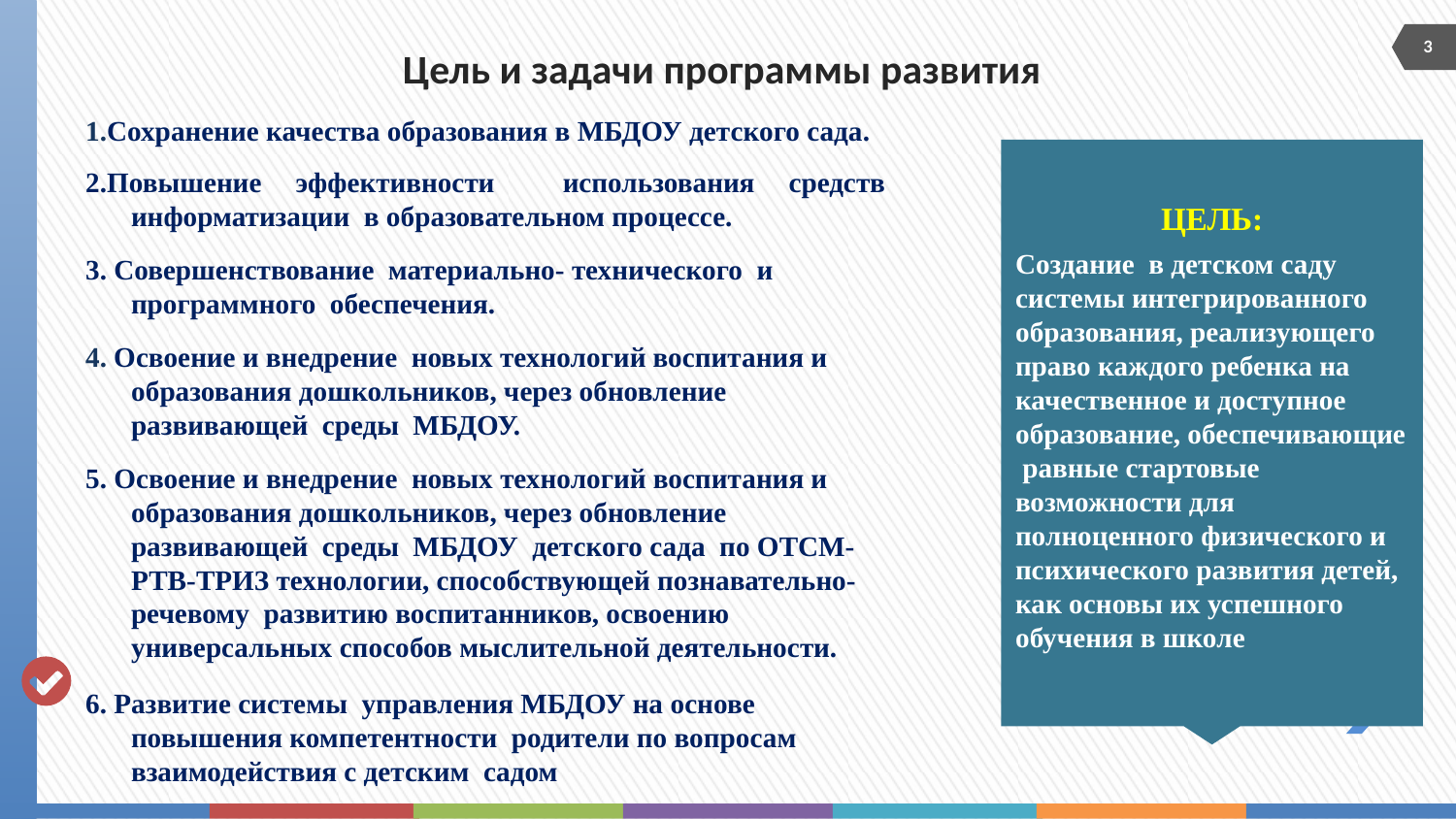

3
# Цель и задачи программы развития
1.Сохранение качества образования в МБДОУ детского сада.

Создание  в детском саду системы интегрированного образования, реализующего право каждого ребенка на качественное и доступное образование, обеспечивающие  равные стартовые возможности для полноценного физического и психического развития детей, как основы их успешного обучения в школе
2.Повышение эффективности  использования средств информатизации  в образовательном процессе.

3. Совершенствование  материально- технического  и программного  обеспечения.

4. Освоение и внедрение  новых технологий воспитания и образования дошкольников, через обновление  развивающей  среды  МБДОУ.

5. Освоение и внедрение  новых технологий воспитания и образования дошкольников, через обновление  развивающей  среды  МБДОУ  детского сада  по ОТСМ-РТВ-ТРИЗ технологии, способствующей познавательно- речевому  развитию воспитанников, освоению универсальных способов мыслительной деятельности.

6. Развитие системы  управления МБДОУ на основе повышения компетентности  родители по вопросам  взаимодействия с детским  садом

ЦЕЛЬ: